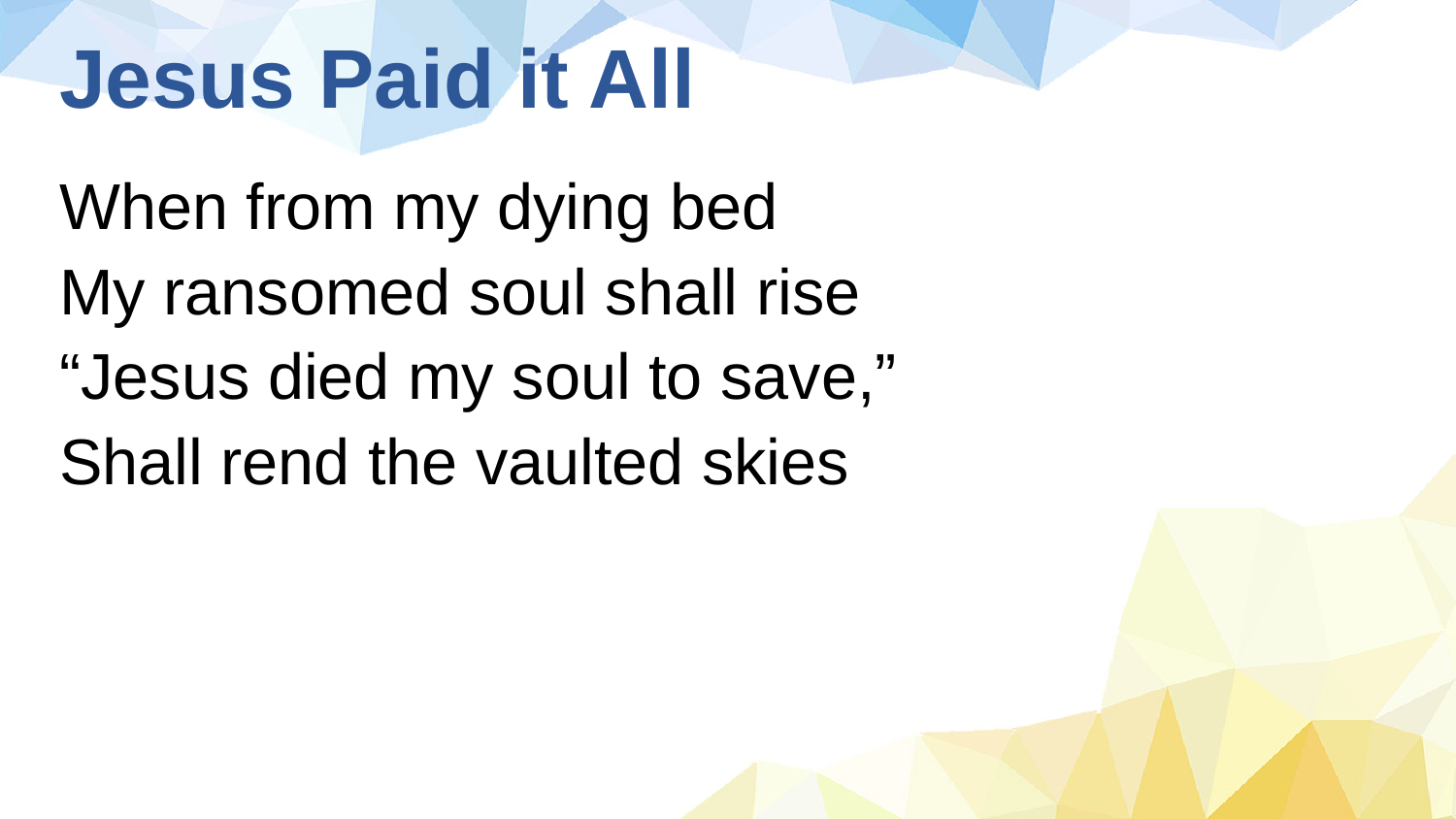

# Jesus Paid it All
When from my dying bed
My ransomed soul shall rise
“Jesus died my soul to save,”
Shall rend the vaulted skies